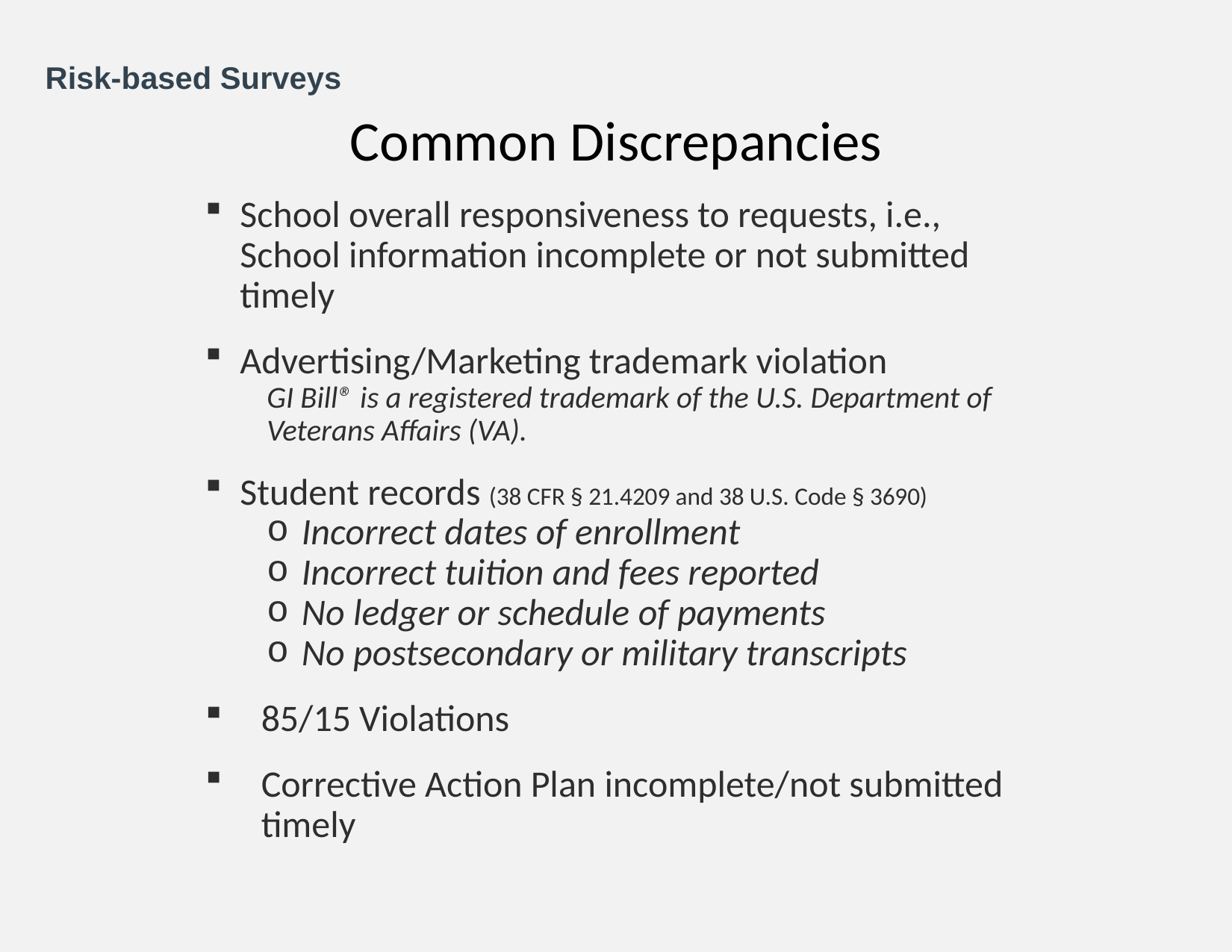

Risk-based Surveys
# Common Discrepancies
School overall responsiveness to requests, i.e., School information incomplete or not submitted timely

Advertising/Marketing trademark violation
GI Bill® is a registered trademark of the U.S. Department of Veterans Affairs (VA).

Student records (38 CFR § 21.4209 and 38 U.S. Code § 3690)
Incorrect dates of enrollment
Incorrect tuition and fees reported
No ledger or schedule of payments
No postsecondary or military transcripts

85/15 Violations

Corrective Action Plan incomplete/not submitted timely